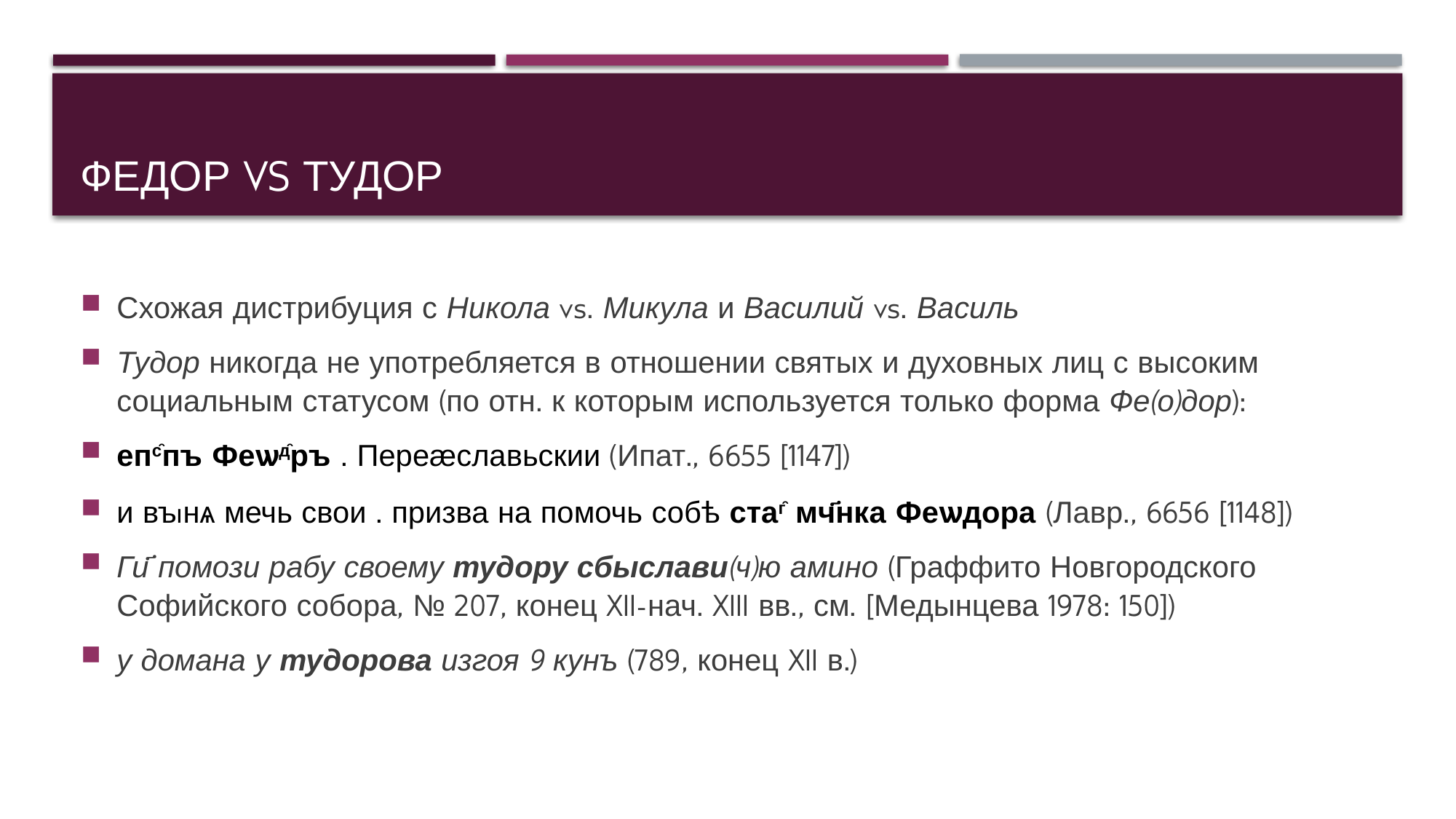

# Федор VS Тудор
Схожая дистрибуция с Никола vs. Микула и Василий vs. Василь
Тудор никогда не употребляется в отношении святых и духовных лиц с высоким социальным статусом (по отн. к которым используется только форма Фе(о)дор):
епс̑пъ Феѡд̑ръ . Переӕславьскии (Ипат., 6655 [1147])
и въıнѧ мечь свои . призва на помочь собѣ стаг̑ мч҃нка Феѡдора (Лавр., 6656 [1148])
Ги҃ помози рабу своему тудору сбыслави(ч)ю амино (Граффито Новгородского Софийского собора, № 207, конец XII-нач. XIII вв., см. [Медынцева 1978: 150])
у домана у тудорова изгоя 9 кунъ (789, конец XII в.)